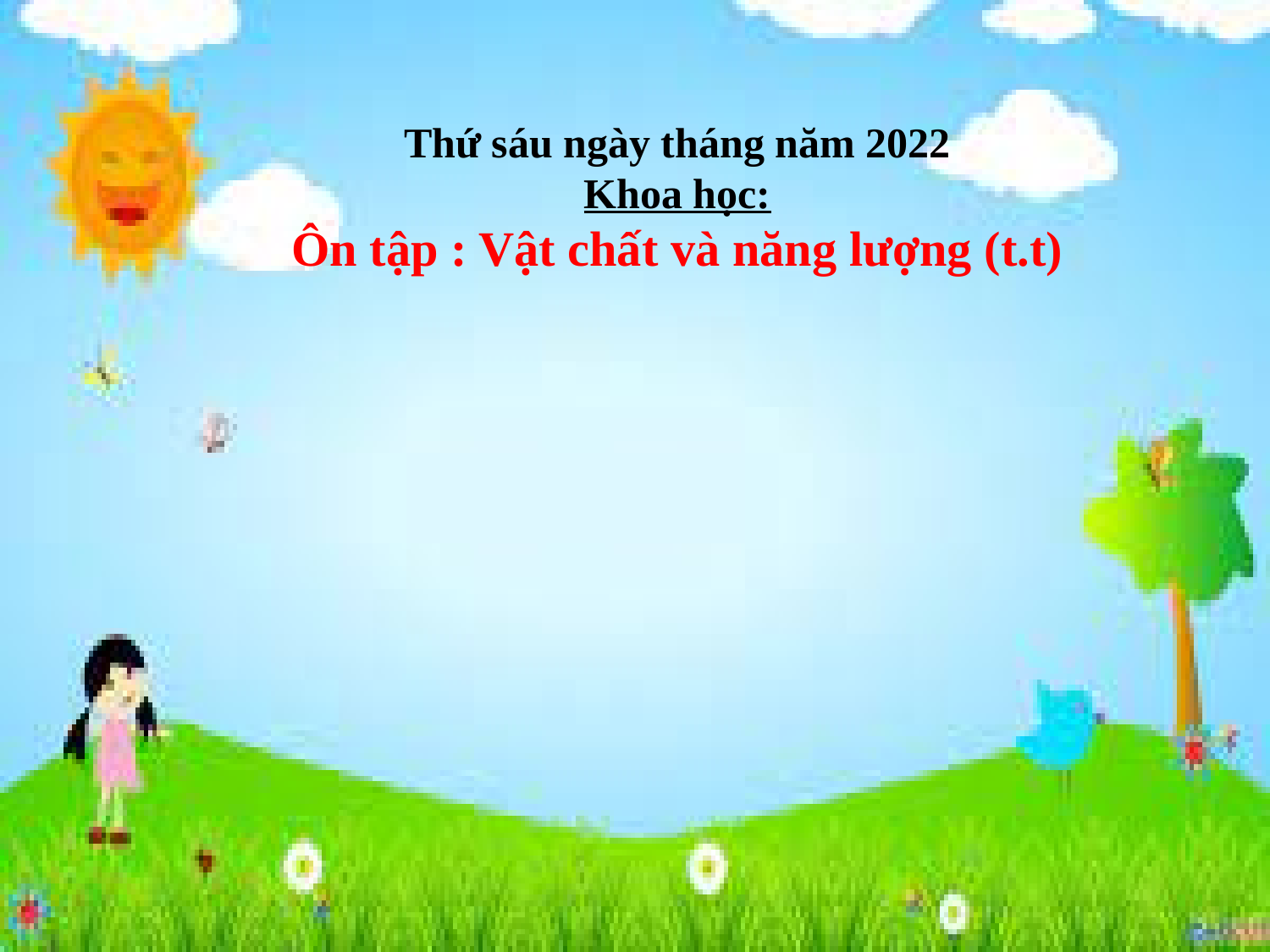

# Thứ sáu ngày tháng năm 2022 Khoa học: Ôn tập : Vật chất và năng lượng (t.t)